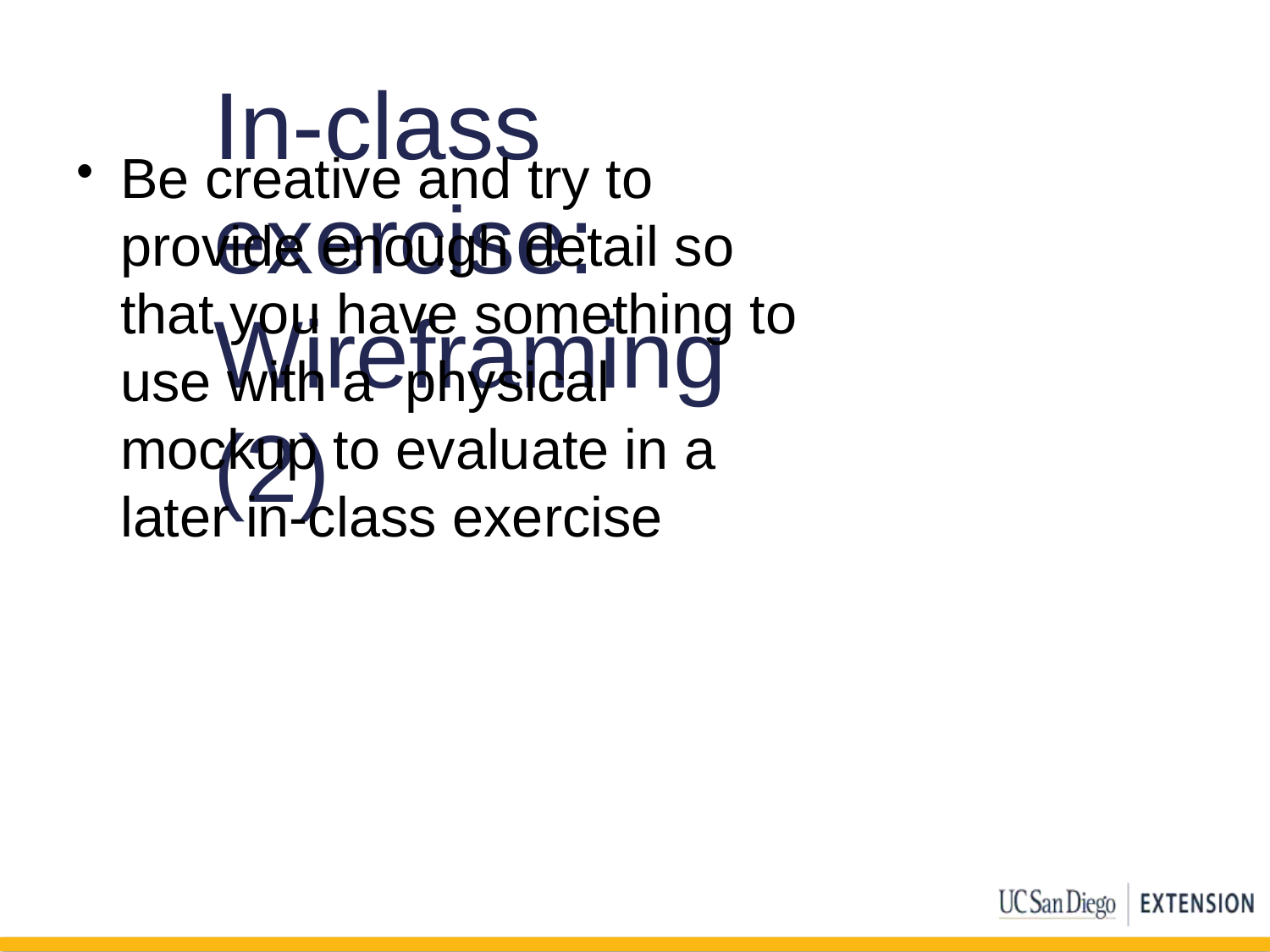

# In-class exercise: Wireframing (2)
Be creative and try to provide enough detail so that you have something to use with a  physical mockup to evaluate in a later in-class exercise
84